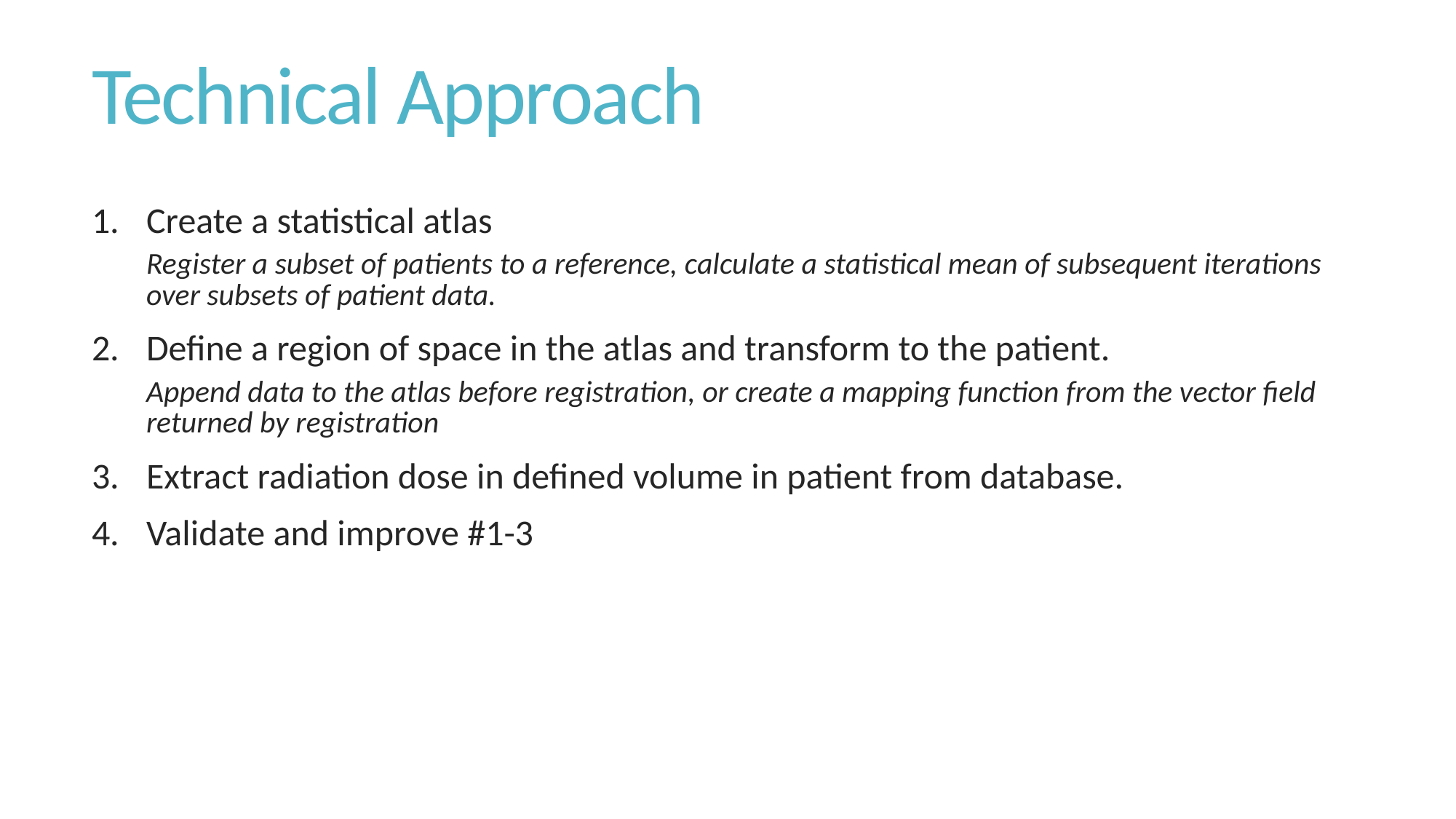

# Technical Approach
Create a statistical atlas
Register a subset of patients to a reference, calculate a statistical mean of subsequent iterations over subsets of patient data.
Define a region of space in the atlas and transform to the patient.
Append data to the atlas before registration, or create a mapping function from the vector field returned by registration
Extract radiation dose in defined volume in patient from database.
Validate and improve #1-3